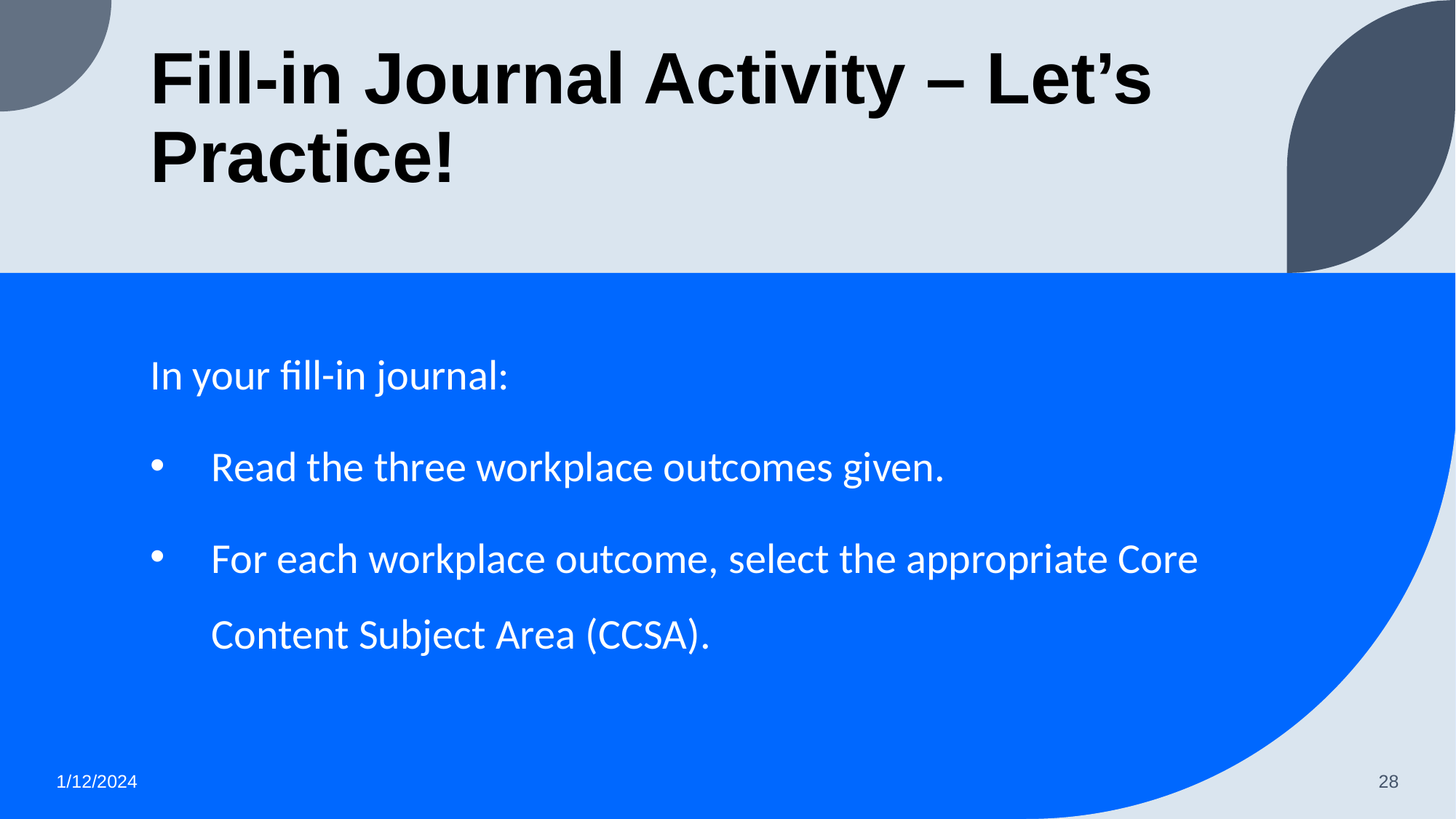

# Fill-in Journal Activity – Let’s Practice!
In your fill-in journal:
Read the three workplace outcomes given.
For each workplace outcome, select the appropriate Core Content Subject Area (CCSA).
28
1/12/2024